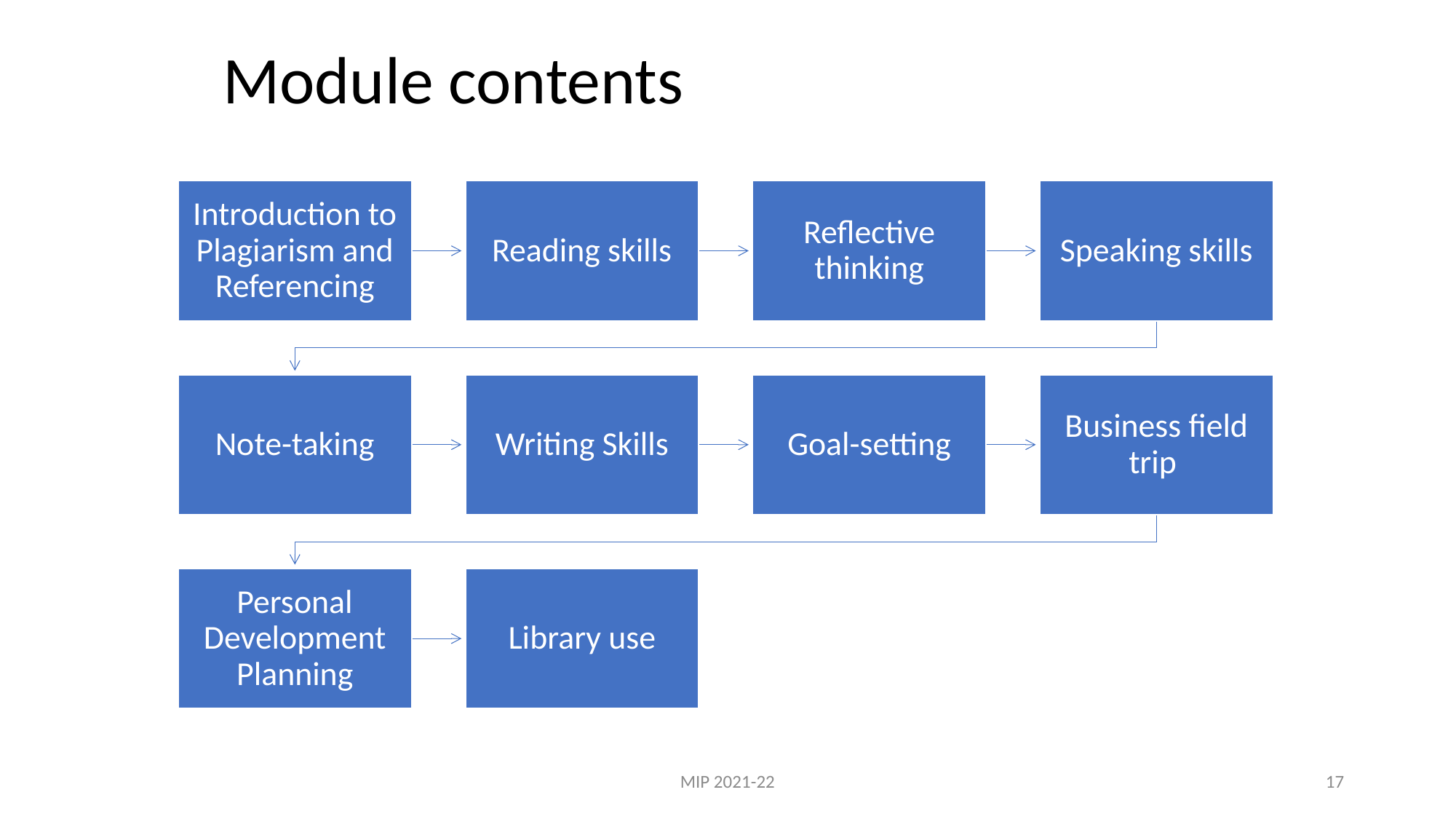

# Module contents

Introduction to Plagiarism and Referencing

Reading skills

Reflective thinking

Speaking skills

Note-taking

Writing Skills

Goal-setting

Business field trip

Personal Development Planning
Library use
MIP 2021-22
17